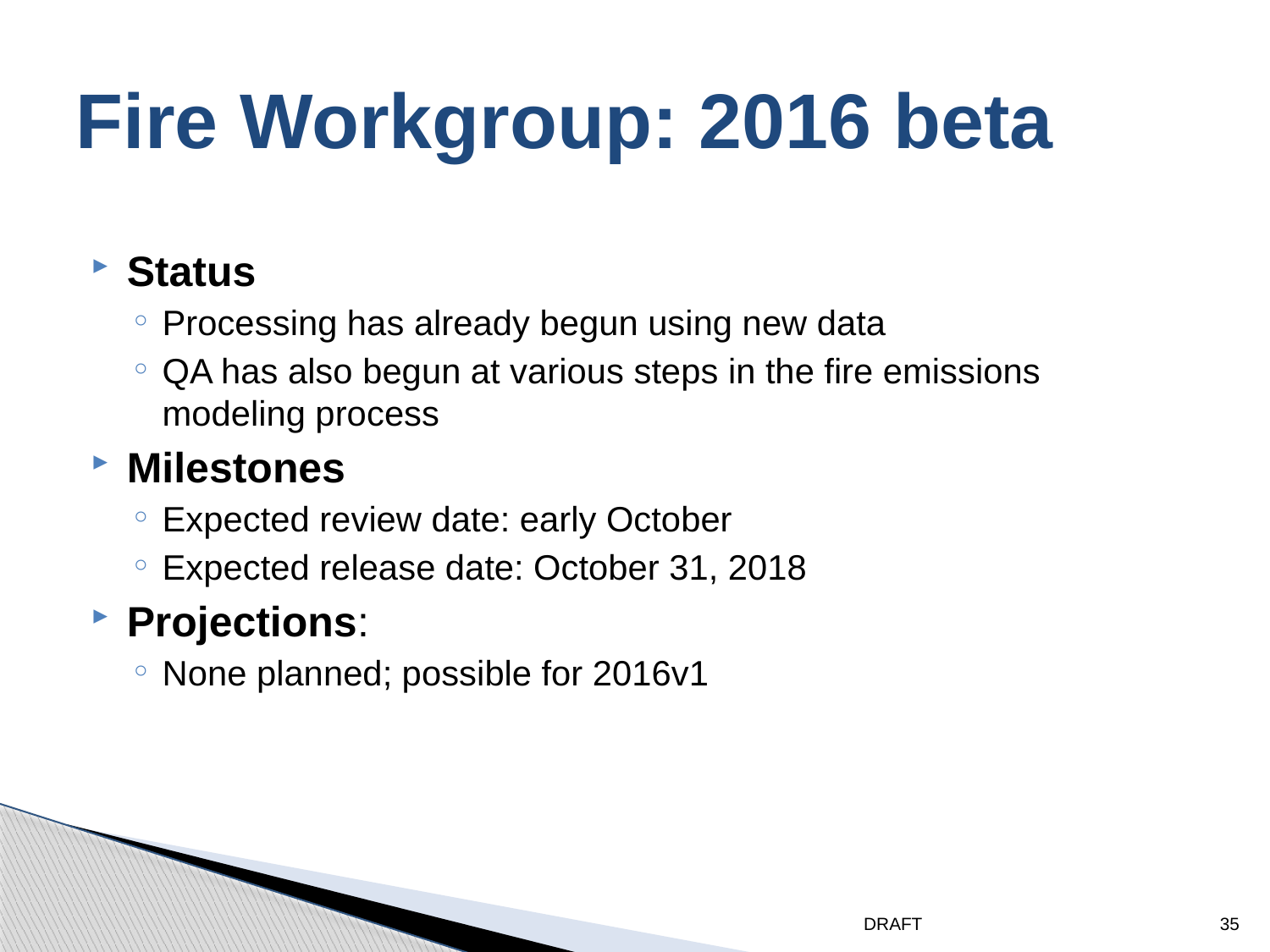

# Fire Workgroup: 2016 beta

Status
Processing has already begun using new data
QA has also begun at various steps in the fire emissions modeling process
Milestones
Expected review date: early October
Expected release date: October 31, 2018
Projections:
None planned; possible for 2016v1
DRAFT
35